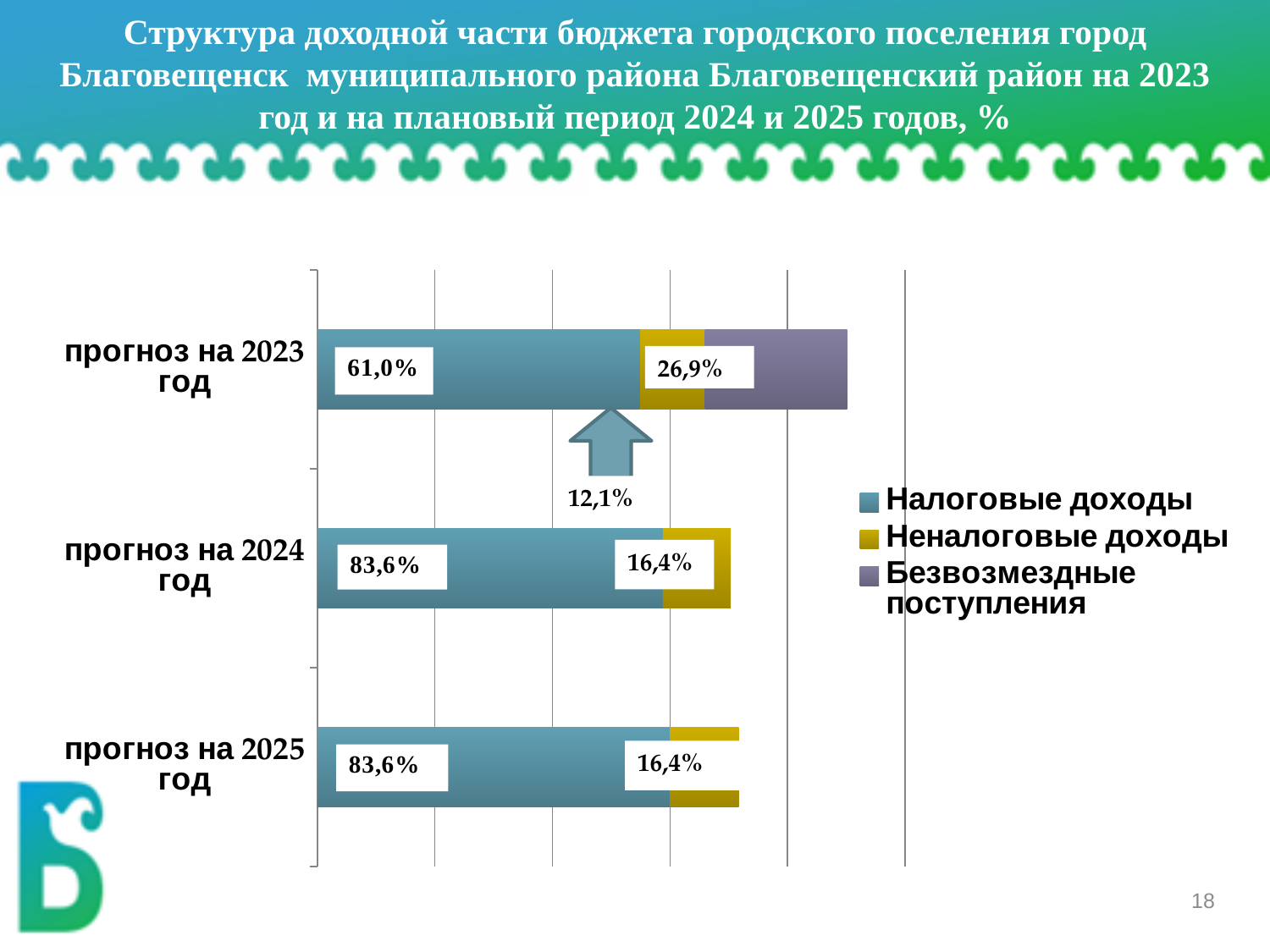

# Структура доходной части бюджета городского поселения город Благовещенск  муниципального района Благовещенский район на 2023 год и на плановый период 2024 и 2025 годов, %

### Chart

| Category | Налоговые доходы | Неналоговые доходы | Безвозмездные поступления |
|---|---|---|---|
| прогноз на 2023 год | 137382.7 | 27376.899999999998 | 60576.38144 |
| прогноз на 2024 год | 146999.1 | 28808.899999999998 | None |
| прогноз на 2025 год | 149939.40000000002 | 29384.6 | None |
26,9%
12,1%
16,4%
16,4%
18